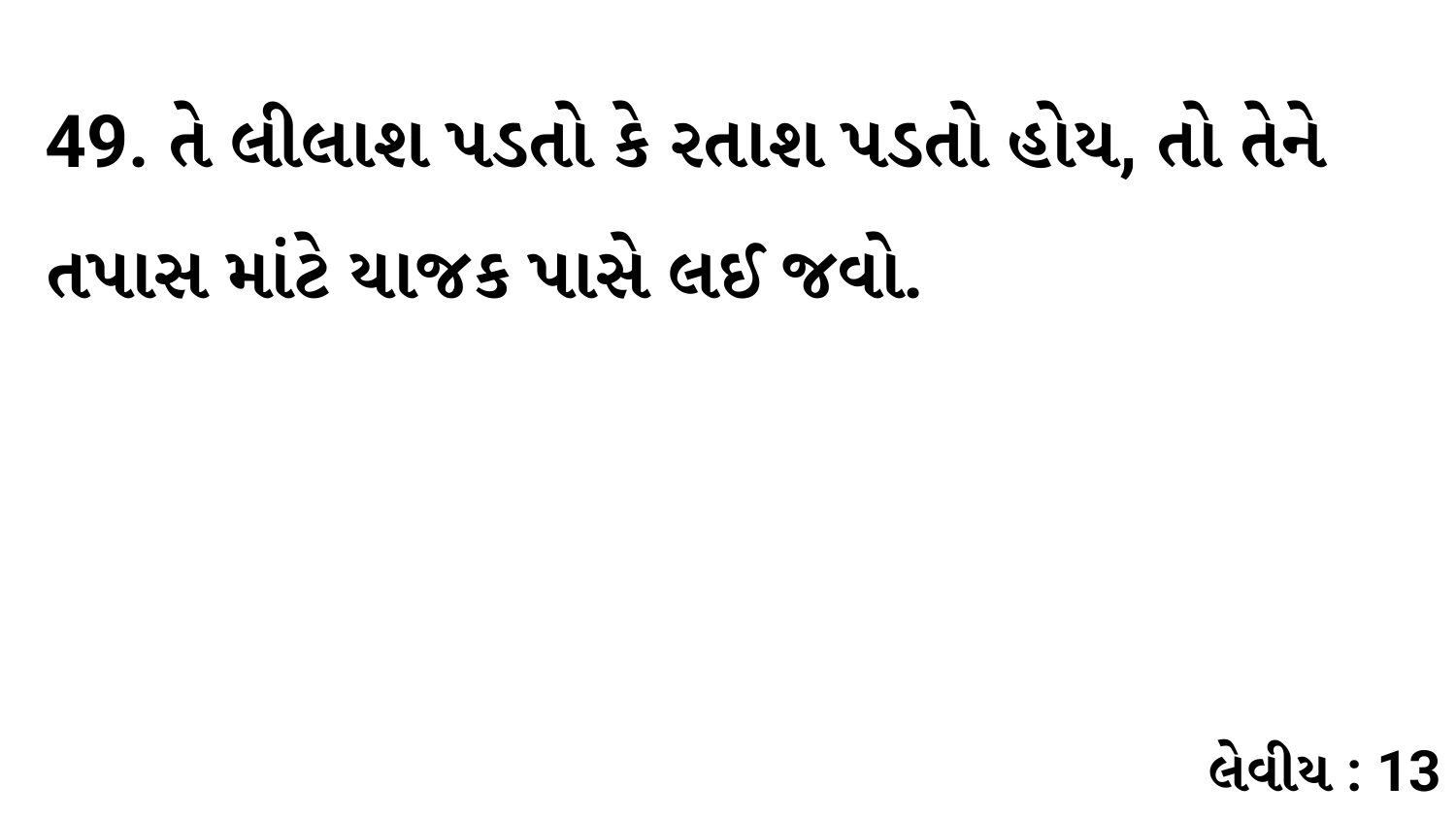

49. તે લીલાશ પડતો કે રતાશ પડતો હોય, તો તેને તપાસ માંટે યાજક પાસે લઈ જવો.
લેવીય : 13